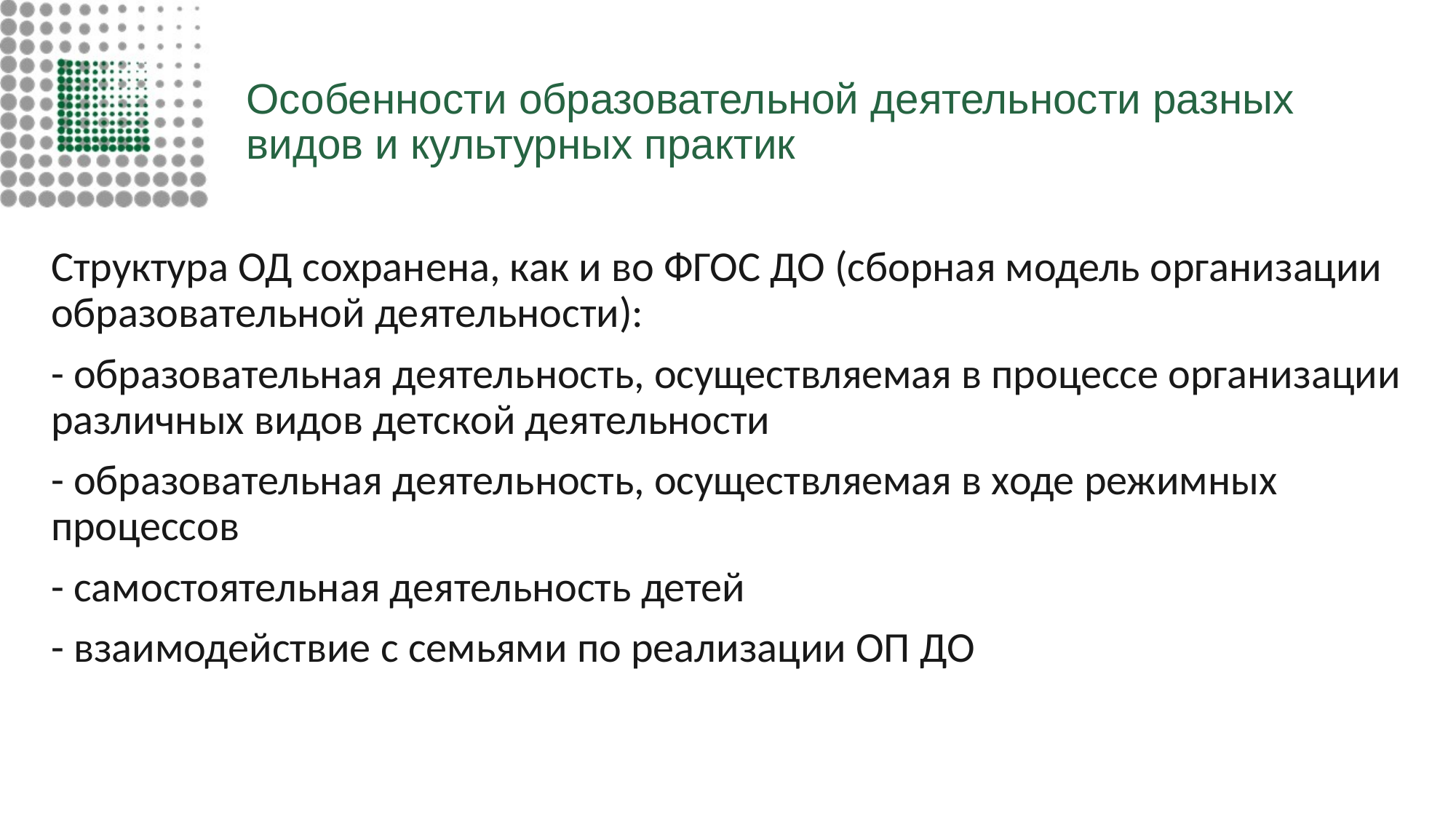

# Особенности образовательной деятельности разных видов и культурных практик
Структура ОД сохранена, как и во ФГОС ДО (сборная модель организации образовательной деятельности):
- образовательная деятельность, осуществляемая в процессе организации различных видов детской деятельности
- образовательная деятельность, осуществляемая в ходе режимных процессов
- самостоятельная деятельность детей
- взаимодействие с семьями по реализации ОП ДО